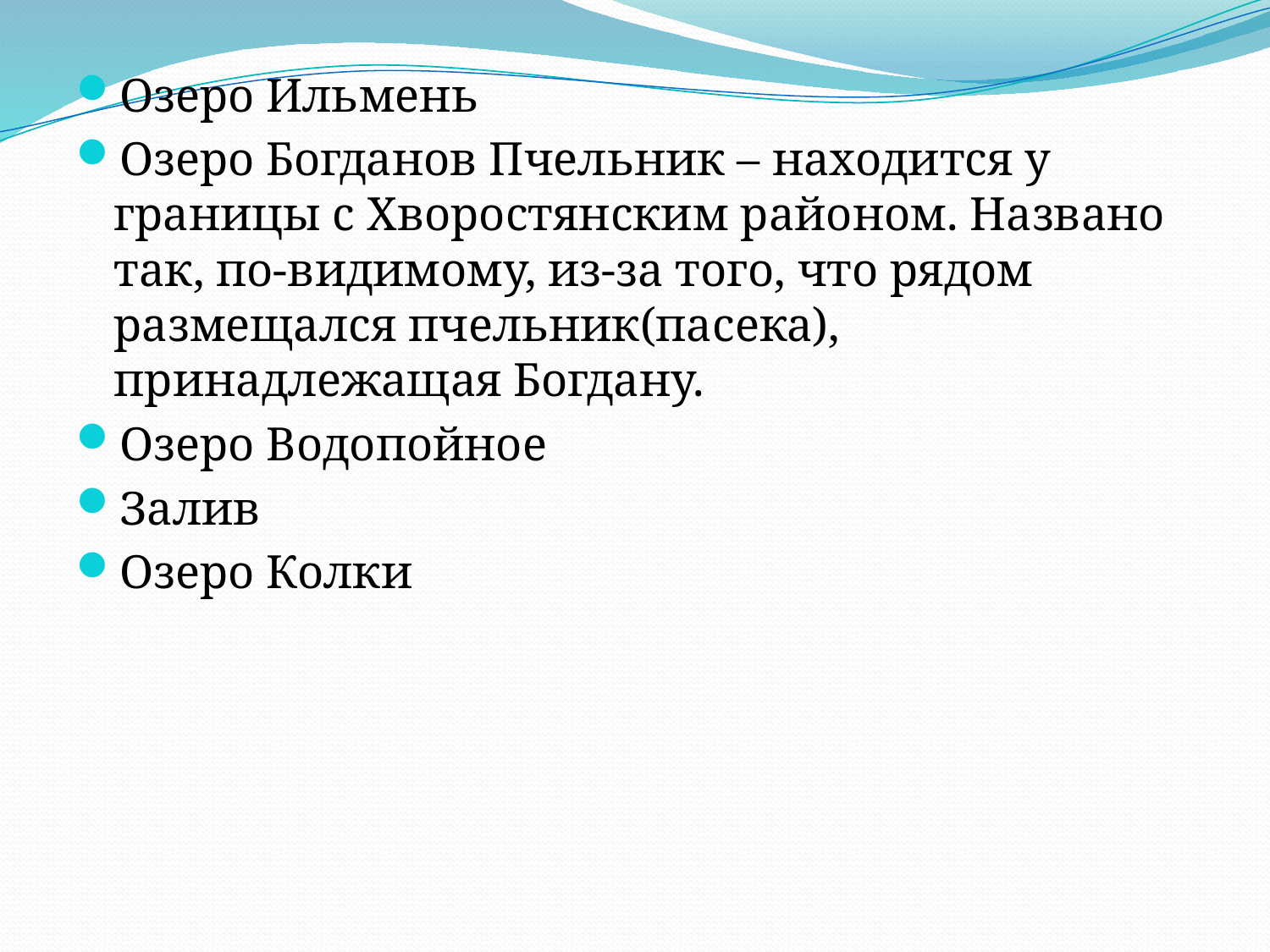

Озеро Ильмень
Озеро Богданов Пчельник – находится у границы с Хворостянским районом. Названо так, по-видимому, из-за того, что рядом размещался пчельник(пасека), принадлежащая Богдану.
Озеро Водопойное
Залив
Озеро Колки